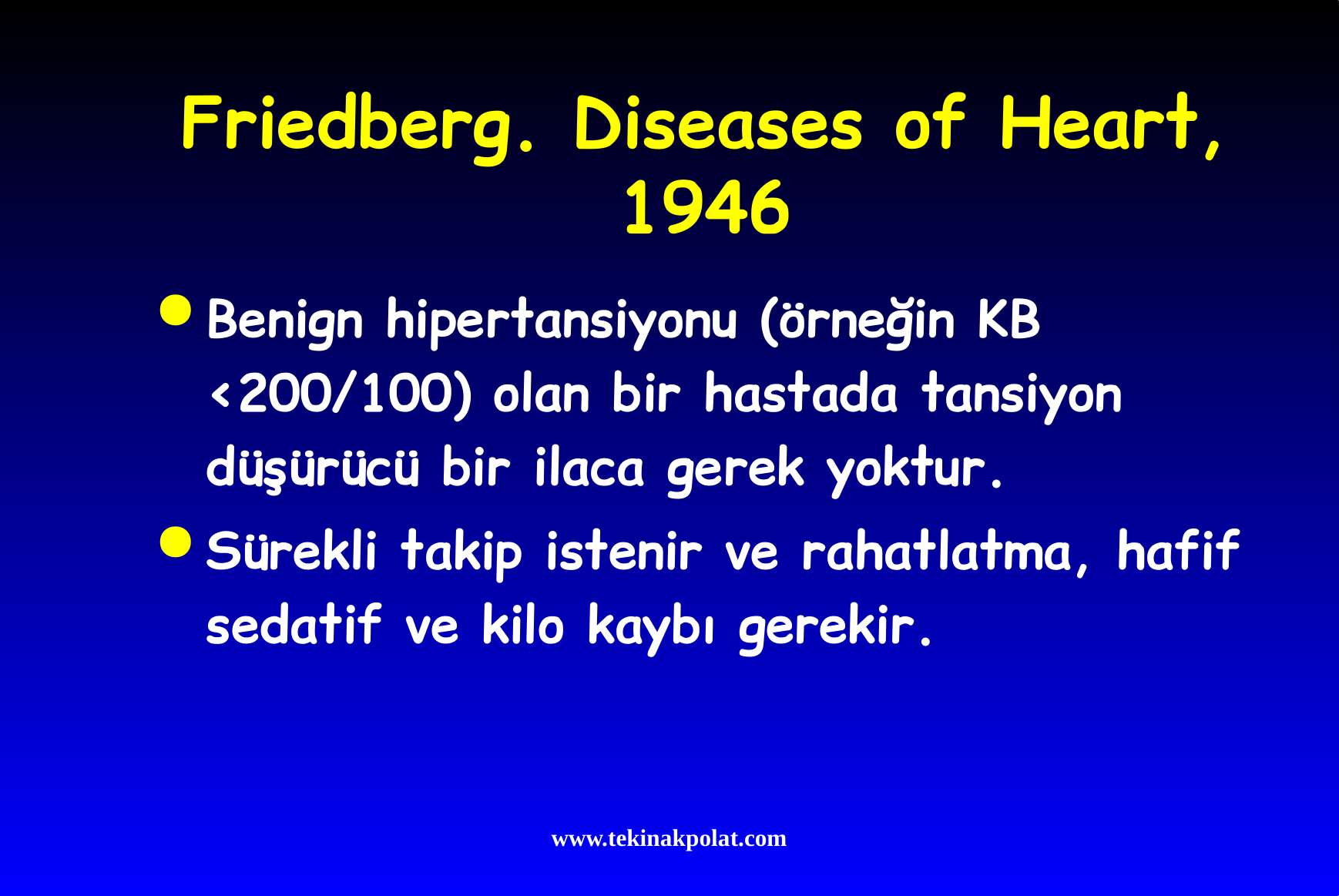

# Friedberg. Diseases of Heart, 1946
Benign hipertansiyonu (örneğin KB <200/100) olan bir hastada tansiyon düşürücü bir ilaca gerek yoktur.
Sürekli takip istenir ve rahatlatma, hafif sedatif ve kilo kaybı gerekir.
www.tekinakpolat.com